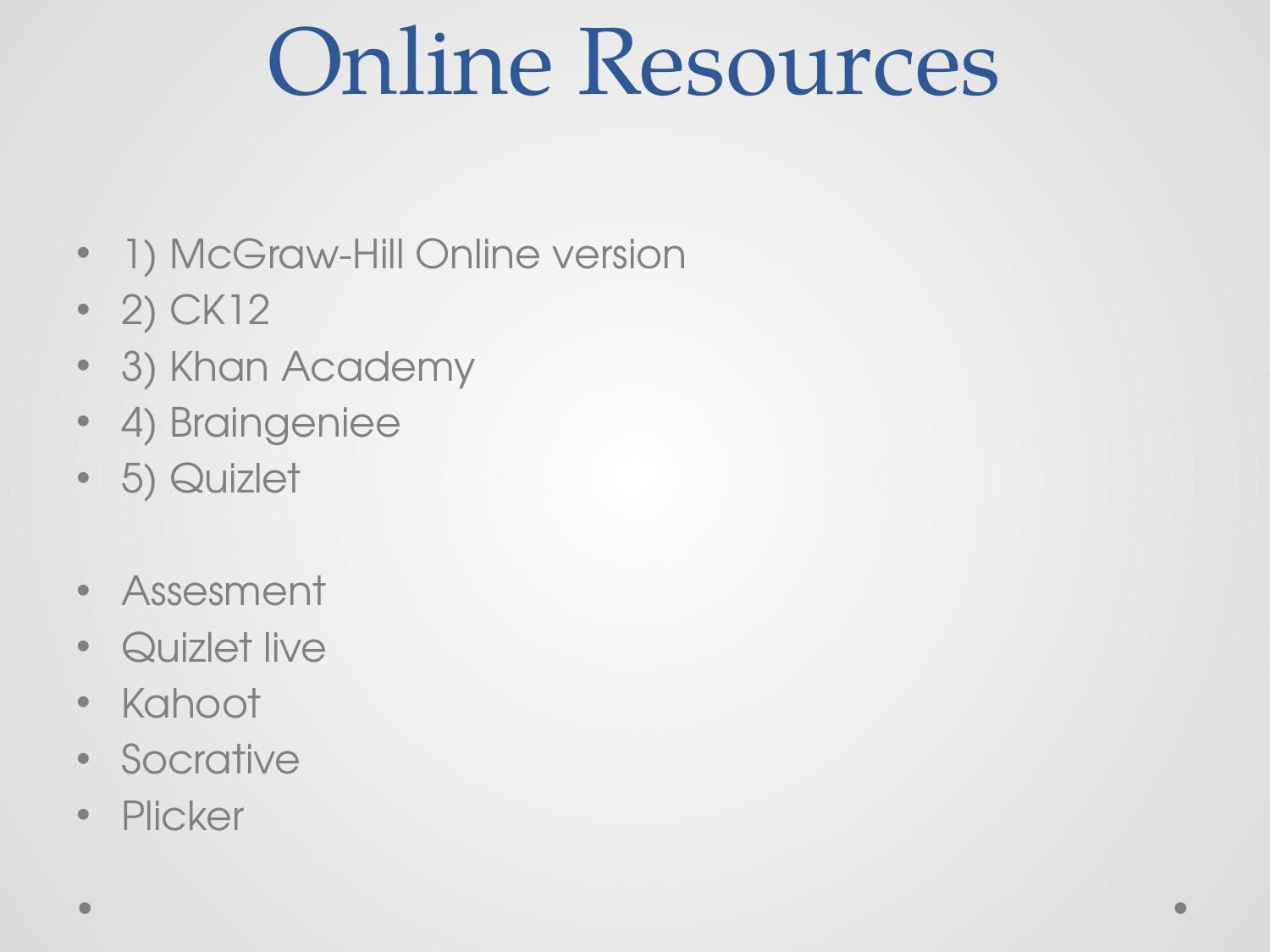

# Online Resources
1) McGraw-Hill Online version
2) CK12
3) Khan Academy
4) Braingeniee
5) Quizlet

Assesment
Quizlet live
Kahoot
Socrative
Plicker